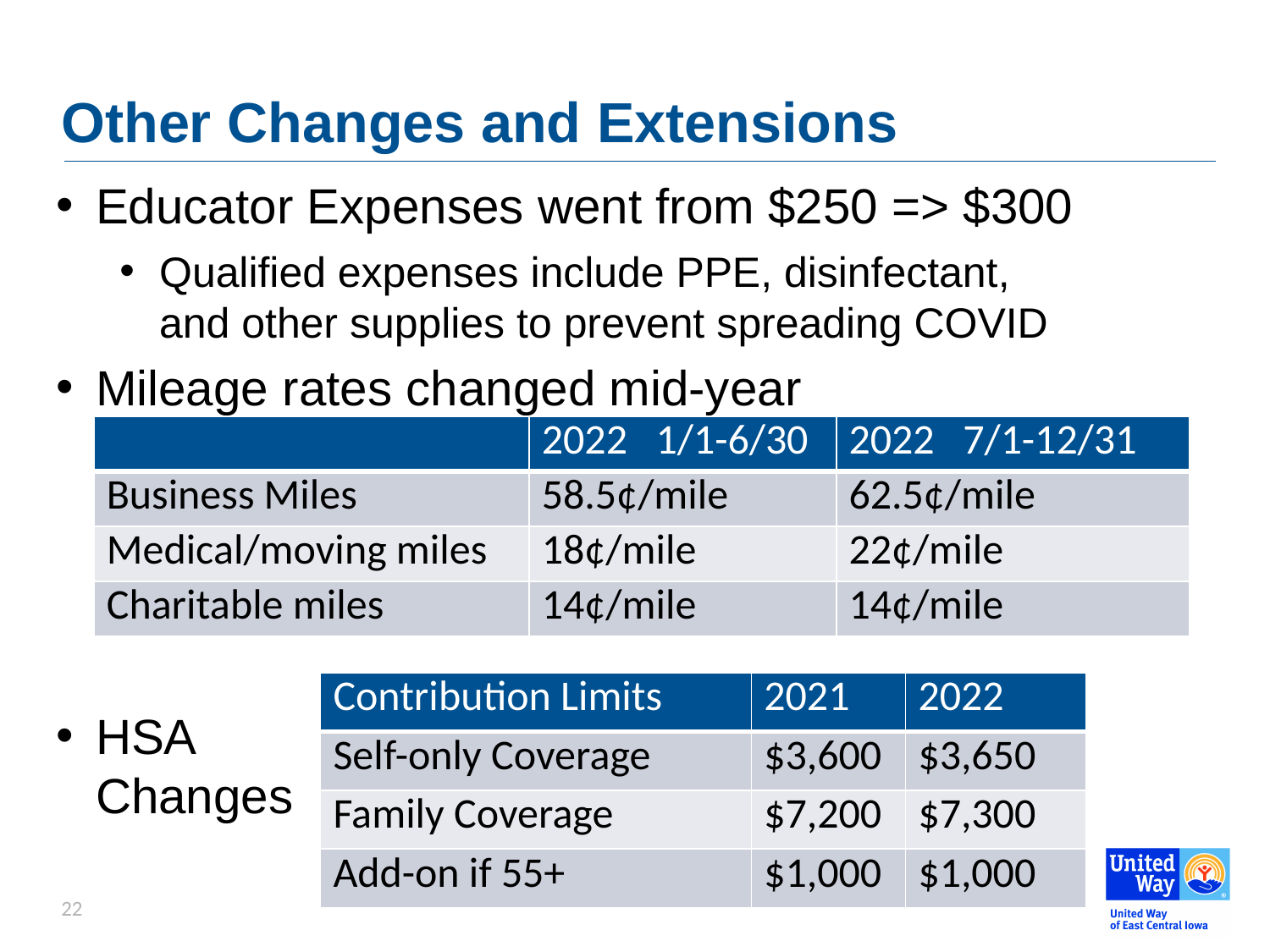

# Other Changes and Extensions
Educator Expenses went from $250 => $300
Qualified expenses include PPE, disinfectant, and other supplies to prevent spreading COVID
Mileage rates changed mid-year

HSA
Changes

|  | 2022 1/1-6/30 | 2022 7/1-12/31 |
| --- | --- | --- |
| Business Miles | 58.5¢/mile | 62.5¢/mile |
| Medical/moving miles | 18¢/mile | 22¢/mile |
| Charitable miles | 14¢/mile | 14¢/mile |
| Contribution Limits | 2021 | 2022 |
| --- | --- | --- |
| Self-only Coverage | $3,600 | $3,650 |
| Family Coverage | $7,200 | $7,300 |
| Add-on if 55+ | $1,000 | $1,000 |
22